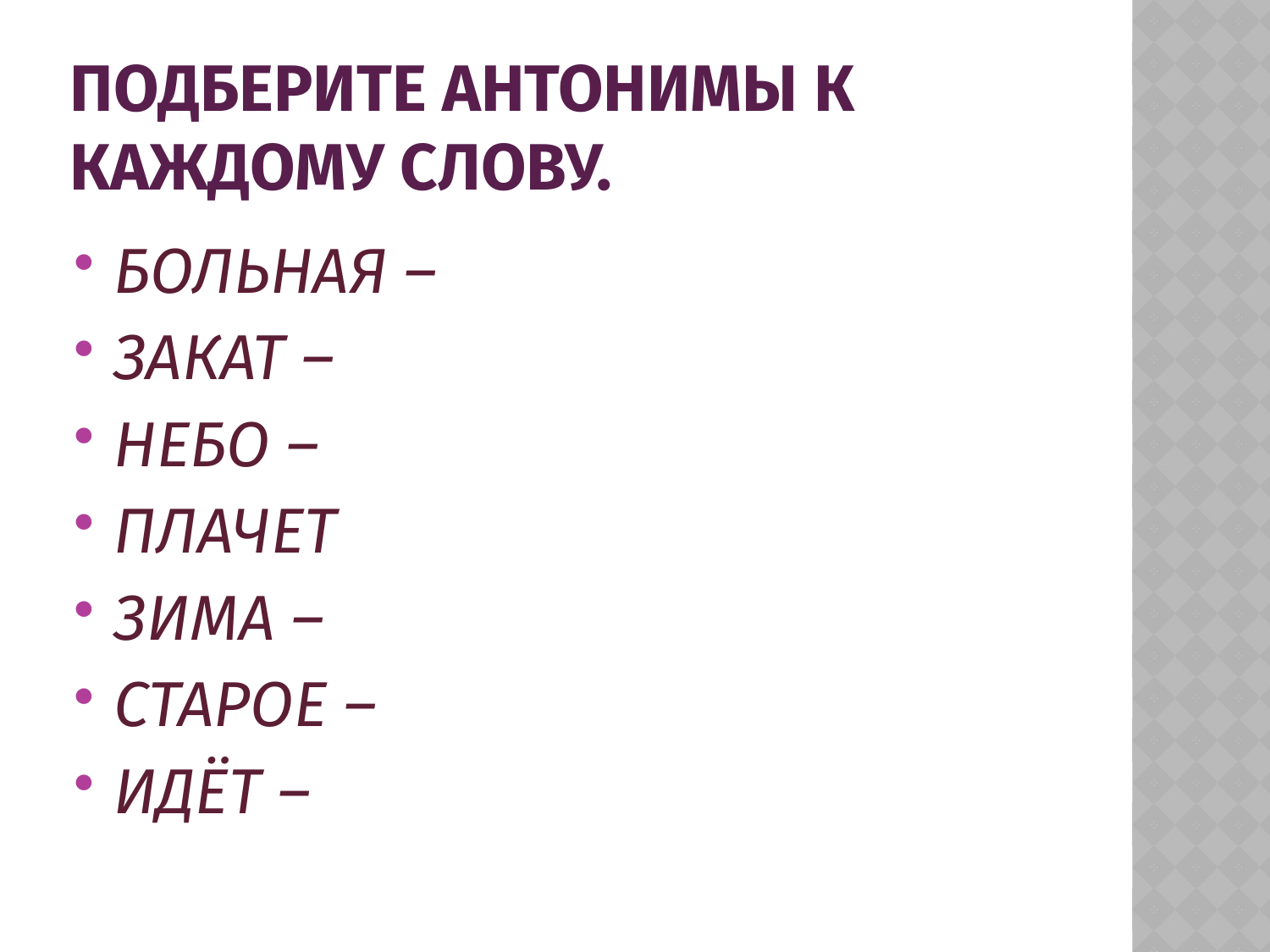

# Подберите антонимы к каждому слову.
БОЛЬНАЯ –
ЗАКАТ –
НЕБО –
ПЛАЧЕТ
ЗИМА –
СТАРОЕ –
ИДЁТ –